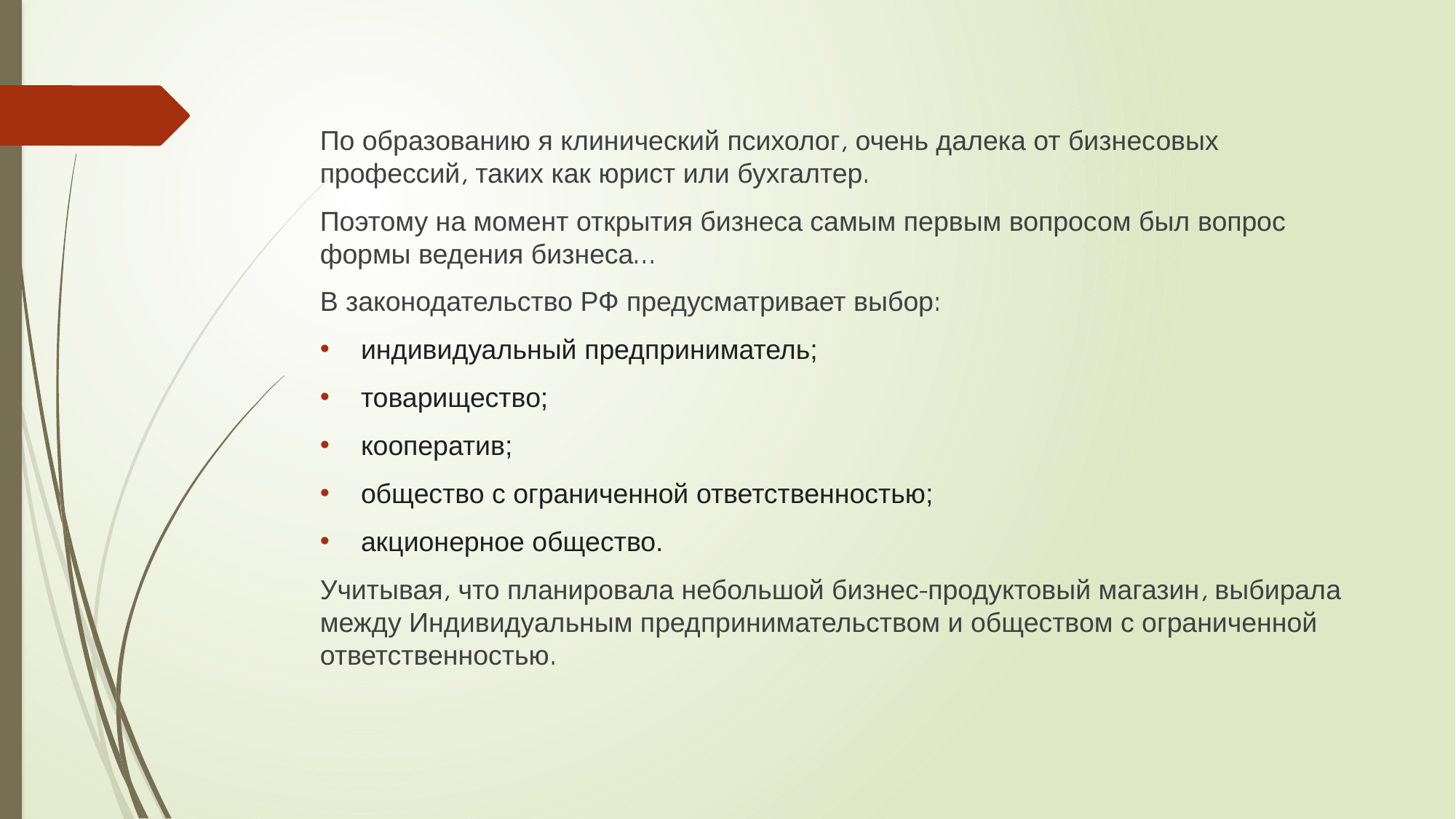

По образованию я клинический психолог, очень далека от бизнесовых профессий, таких как юрист или бухгалтер.
Поэтому на момент открытия бизнеса самым первым вопросом был вопрос формы ведения бизнеса…
В законодательство РФ предусматривает выбор:
индивидуальный предприниматель;
товарищество;
кооператив;
общество с ограниченной ответственностью;
акционерное общество.
Учитывая, что планировала небольшой бизнес-продуктовый магазин, выбирала между Индивидуальным предпринимательством и обществом с ограниченной ответственностью.